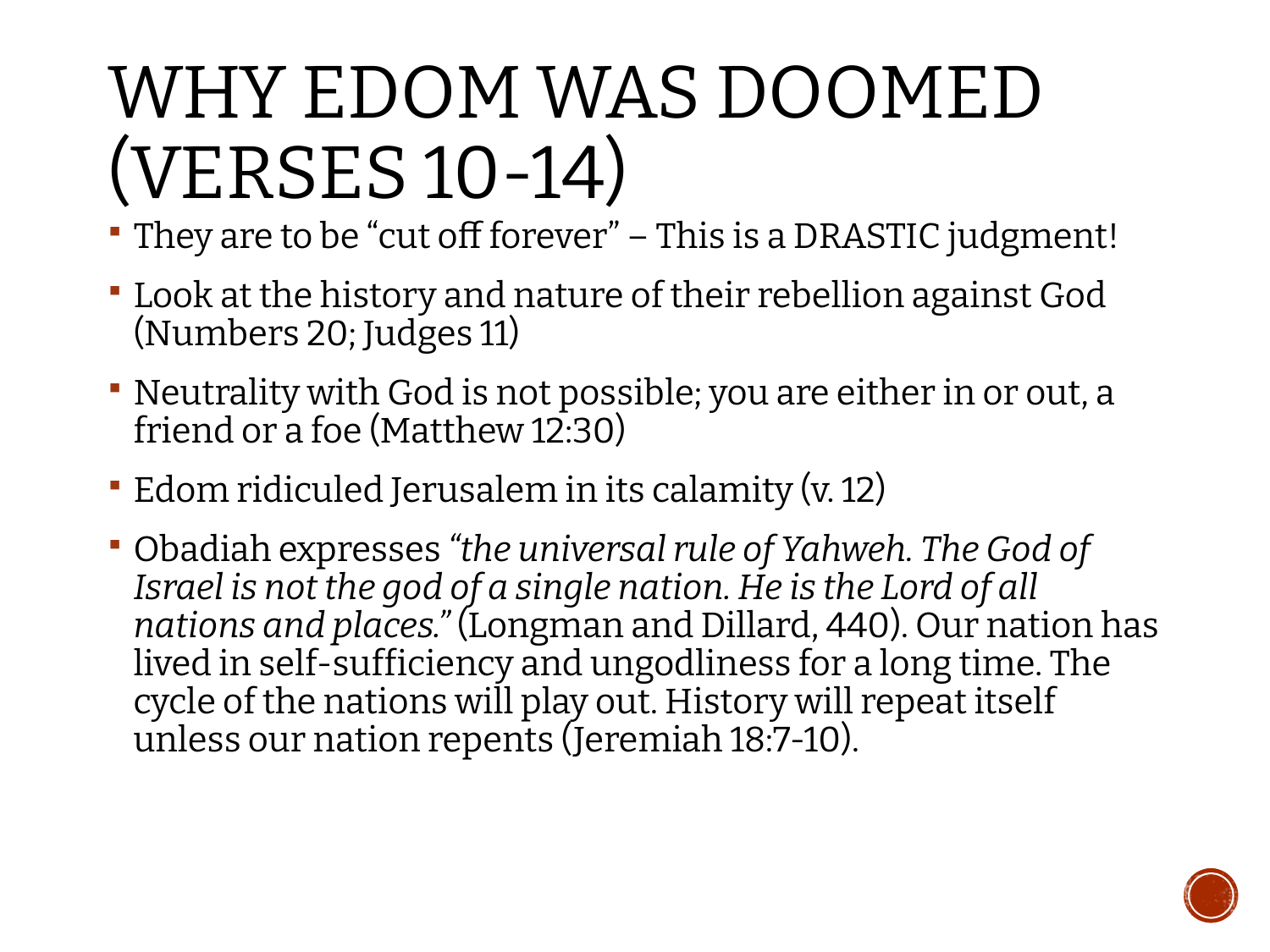

# why Edom was doomed (verses 10-14)
They are to be “cut off forever” – This is a DRASTIC judgment!
Look at the history and nature of their rebellion against God (Numbers 20; Judges 11)
Neutrality with God is not possible; you are either in or out, a friend or a foe (Matthew 12:30)
Edom ridiculed Jerusalem in its calamity (v. 12)
Obadiah expresses “the universal rule of Yahweh. The God of Israel is not the god of a single nation. He is the Lord of all nations and places.” (Longman and Dillard, 440). Our nation has lived in self-sufficiency and ungodliness for a long time. The cycle of the nations will play out. History will repeat itself unless our nation repents (Jeremiah 18:7-10).